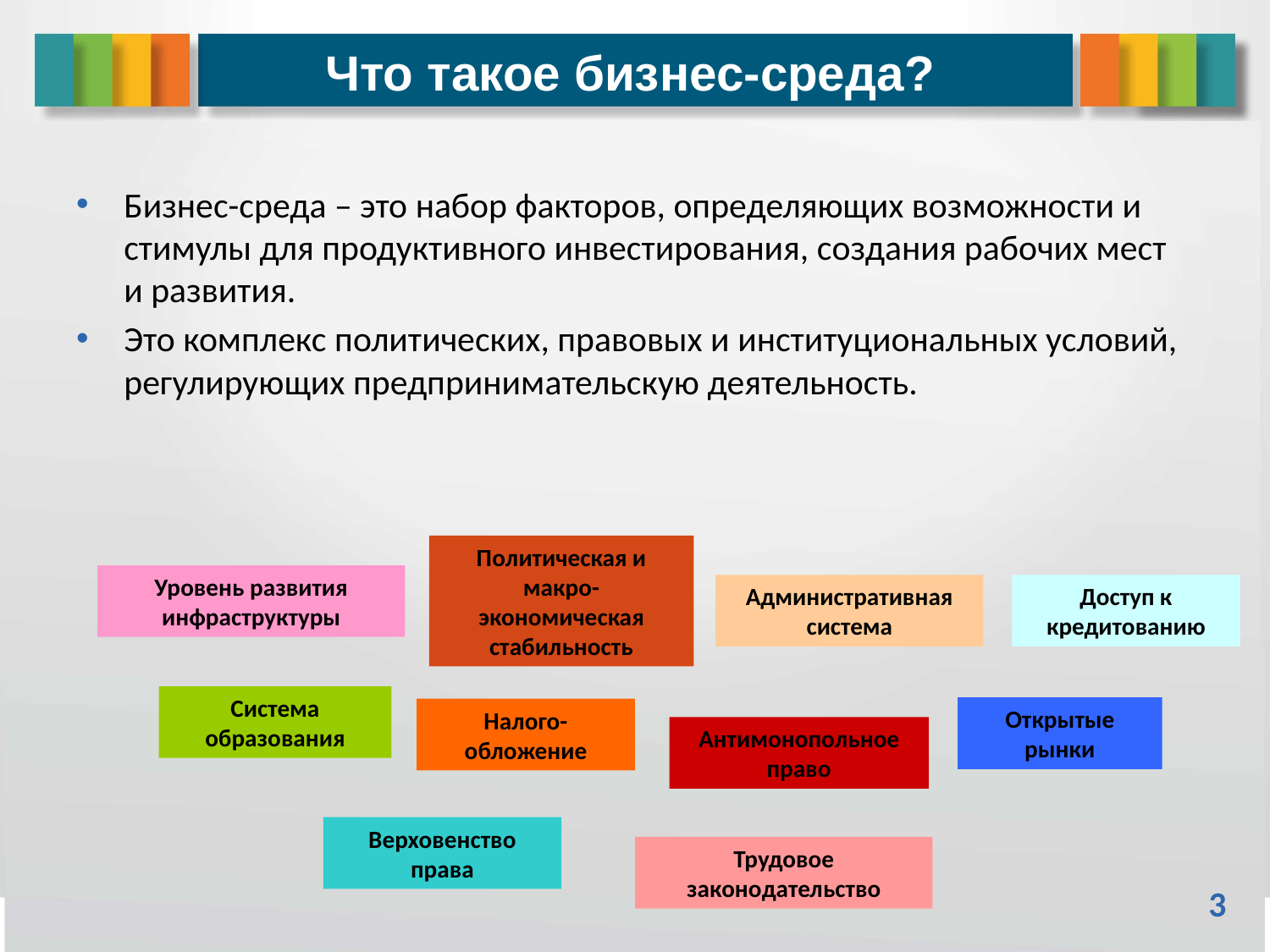

# Что такое бизнес-среда?
Бизнес-среда – это набор факторов, определяющих возможности и стимулы для продуктивного инвестирования, создания рабочих мест и развития.
Это комплекс политических, правовых и институциональных условий, регулирующих предпринимательскую деятельность.

Политическая и макро-экономическая стабильность
Уровень развития инфраструктуры
Административная система
Доступ к кредитованию
Система образования
Открытые рынки
Налого-обложение
Антимонопольное право
Верховенство права
Трудовое законодательство